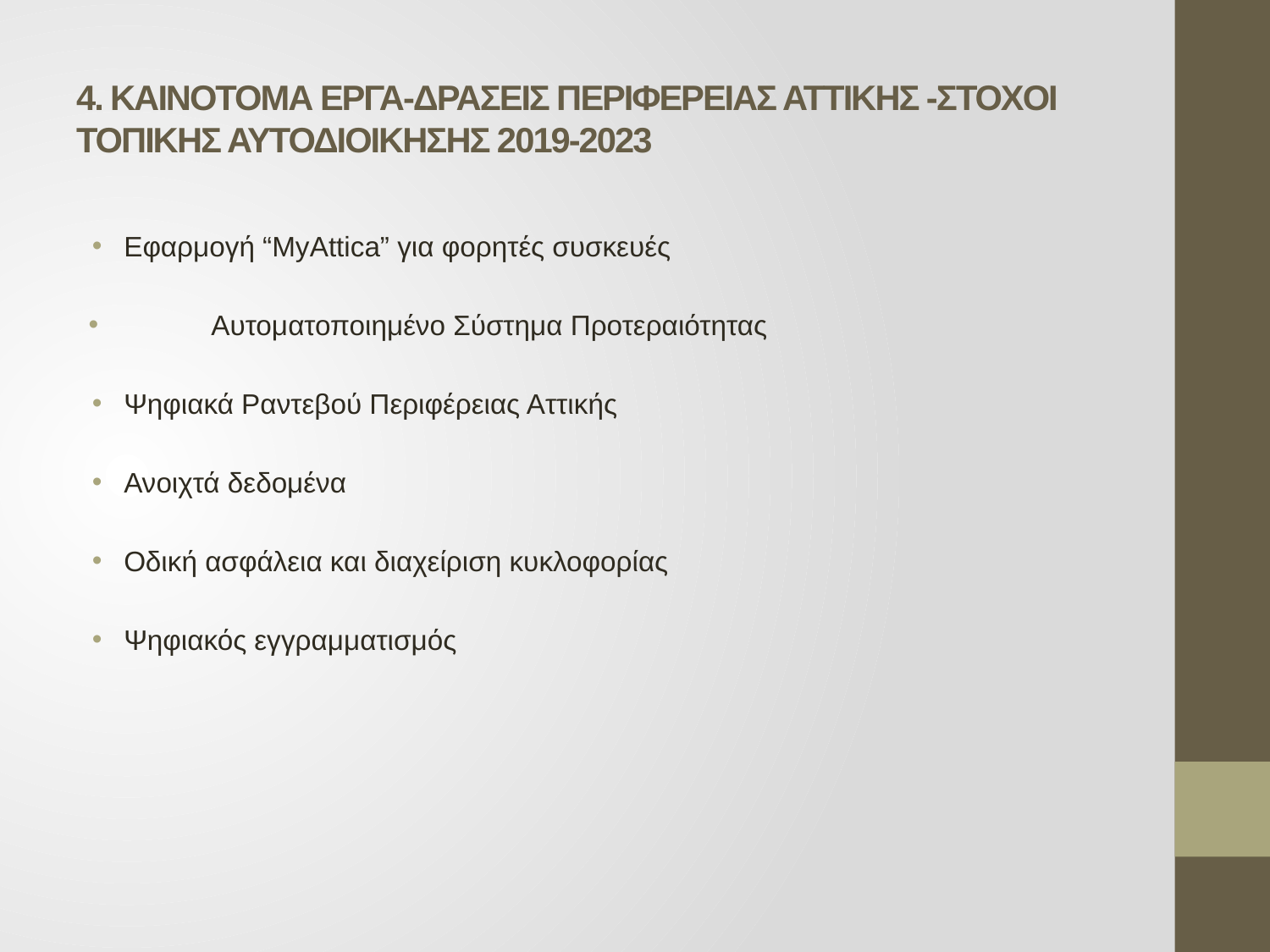

# 4. ΚΑΙΝΟΤΟΜΑ ΕΡΓΑ-ΔΡΑΣΕΙΣ ΠΕΡΙΦΕΡΕΙΑΣ ΑΤΤΙΚΗΣ -ΣΤΟΧΟΙ ΤΟΠΙΚΗΣ ΑΥΤΟΔΙΟΙΚΗΣΗΣ 2019-2023
Εφαρμογή “MyAttica” για φορητές συσκευές

	 Αυτοματοποιημένο Σύστημα Προτεραιότητας

Ψηφιακά Ραντεβού Περιφέρειας Αττικής

Ανοιχτά δεδομένα

Οδική ασφάλεια και διαχείριση κυκλοφορίας

Ψηφιακός εγγραμματισμός